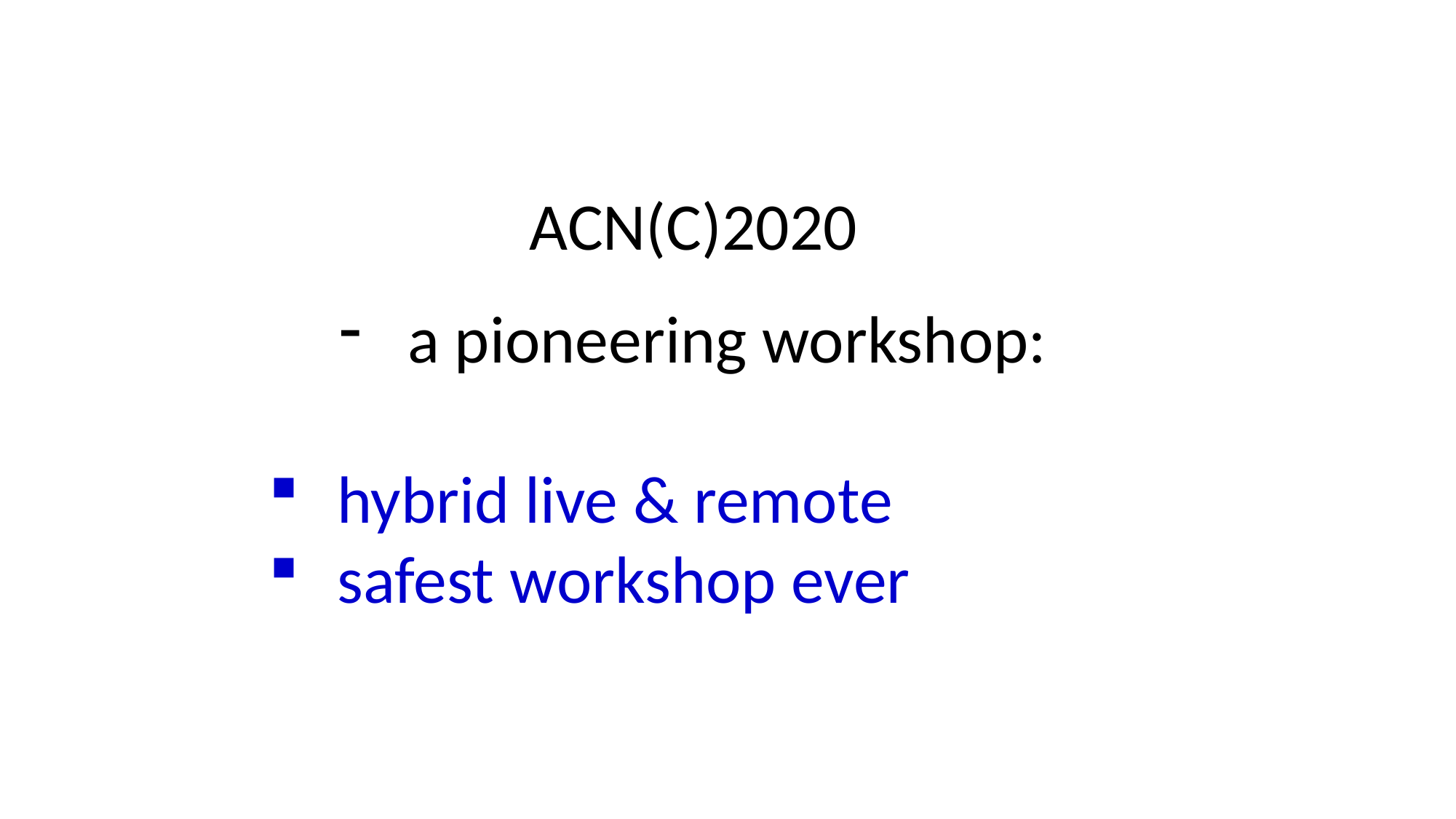

ACN(C)2020

a pioneering workshop:

hybrid live & remote
safest workshop ever